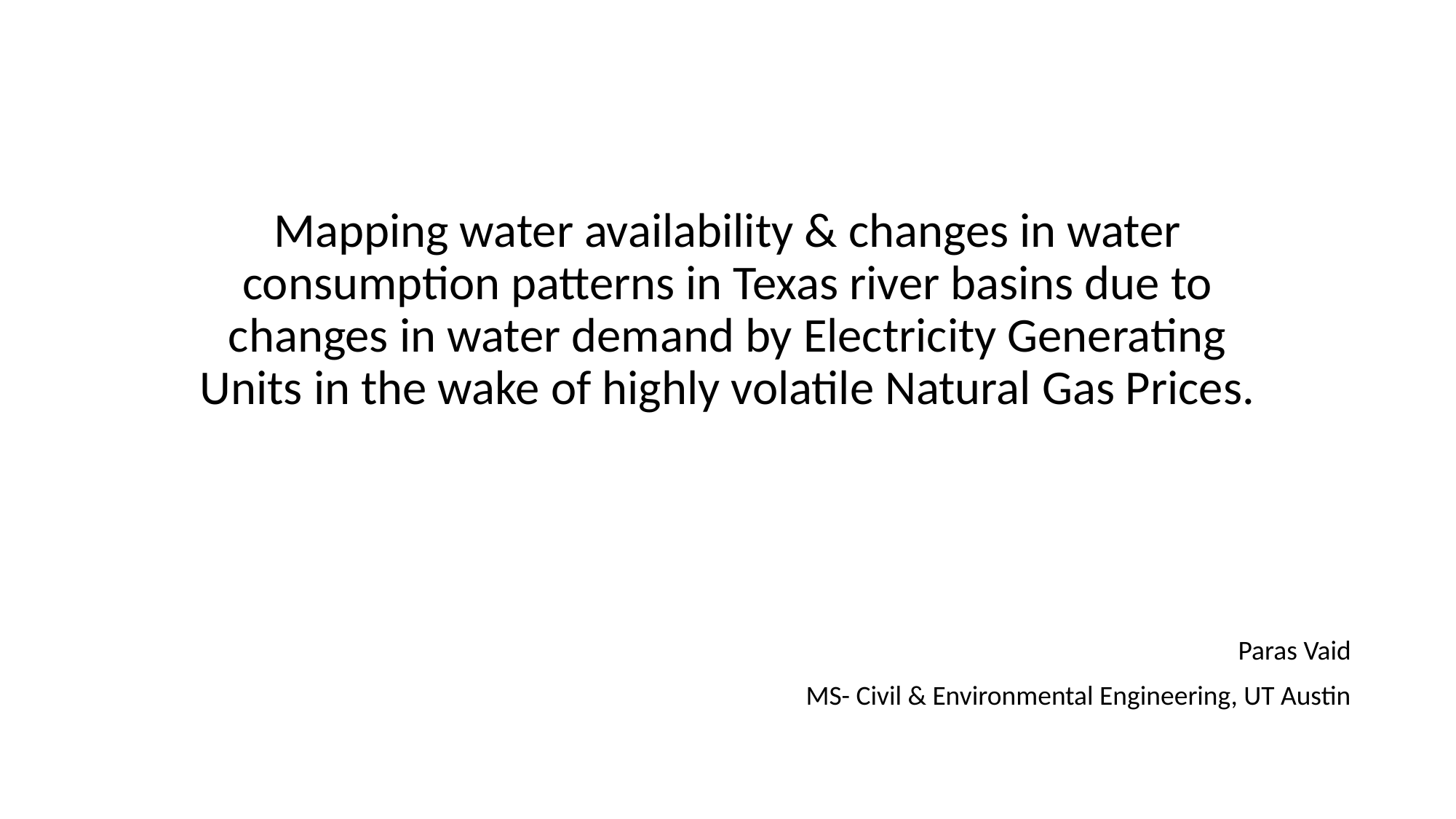

# Mapping water availability & changes in water consumption patterns in Texas river basins due to changes in water demand by Electricity Generating Units in the wake of highly volatile Natural Gas Prices.
Paras Vaid
MS- Civil & Environmental Engineering, UT Austin